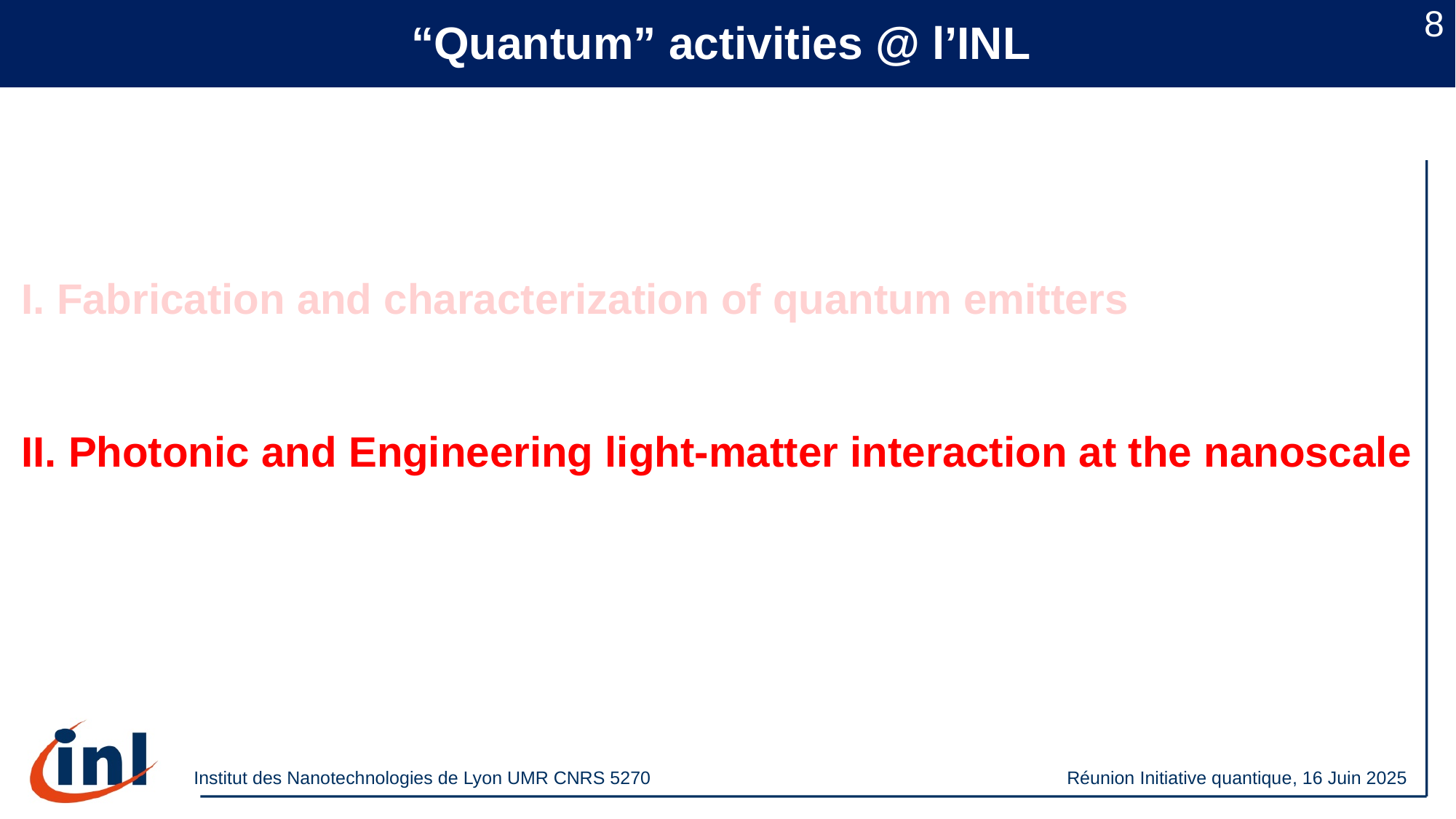

8
8
 “Quantum” activities @ l’INL

I. Fabrication and characterization of quantum emitters

II. Photonic and Engineering light-matter interaction at the nanoscale